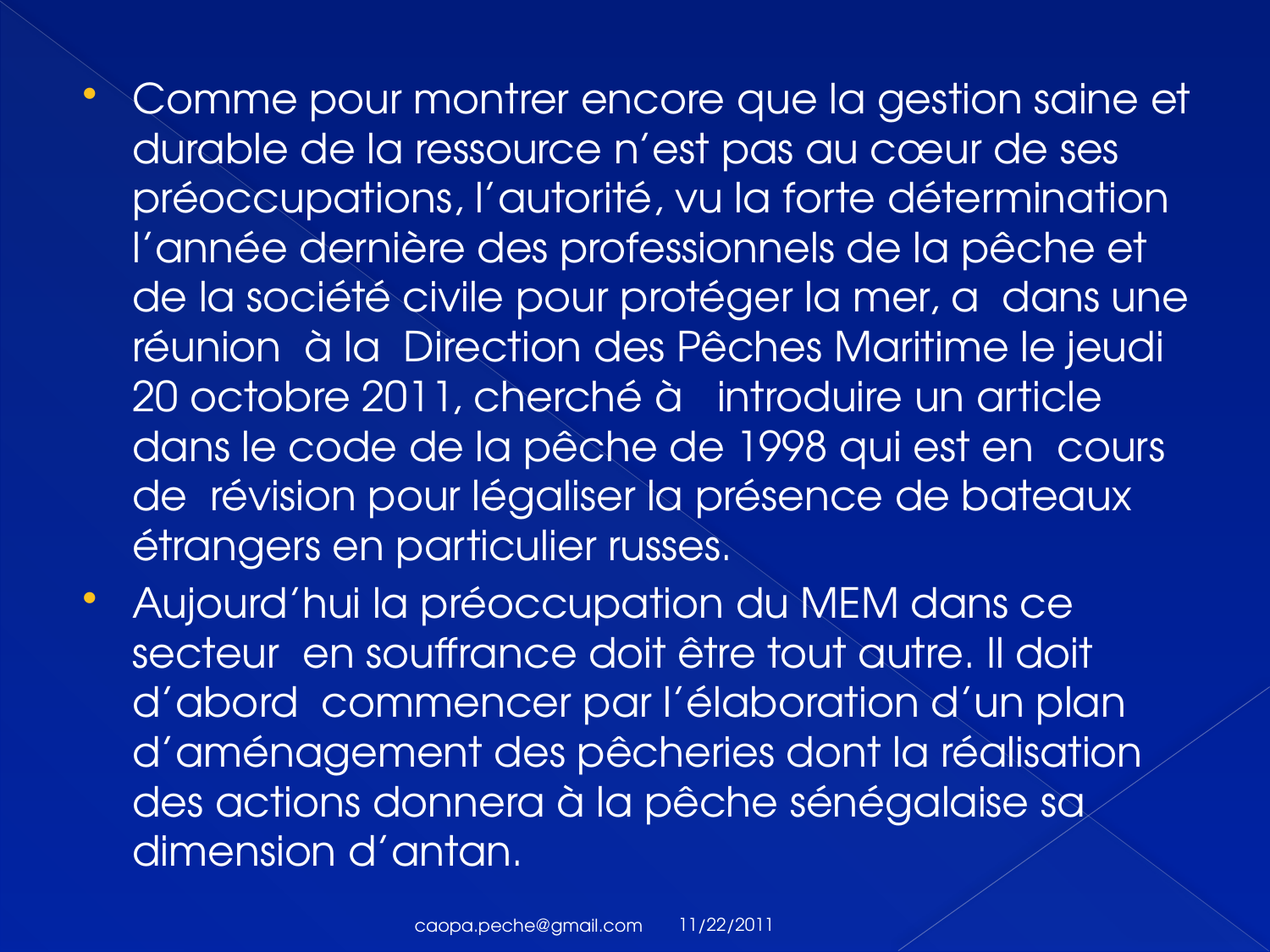

Comme pour montrer encore que la gestion saine et durable de la ressource n’est pas au cœur de ses préoccupations, l’autorité, vu la forte détermination  l’année dernière des professionnels de la pêche et de la société civile pour protéger la mer, a  dans une réunion  à la  Direction des Pêches Maritime le jeudi 20 octobre 2011, cherché à   introduire un article  dans le code de la pêche de 1998 qui est en  cours  de  révision pour légaliser la présence de bateaux  étrangers en particulier russes.
Aujourd’hui la préoccupation du MEM dans ce secteur  en souffrance doit être tout autre. Il doit  d’abord  commencer par l’élaboration d’un plan d’aménagement des pêcheries dont la réalisation des actions donnera à la pêche sénégalaise sa dimension d’antan.

11/22/2011
caopa.peche@gmail.com